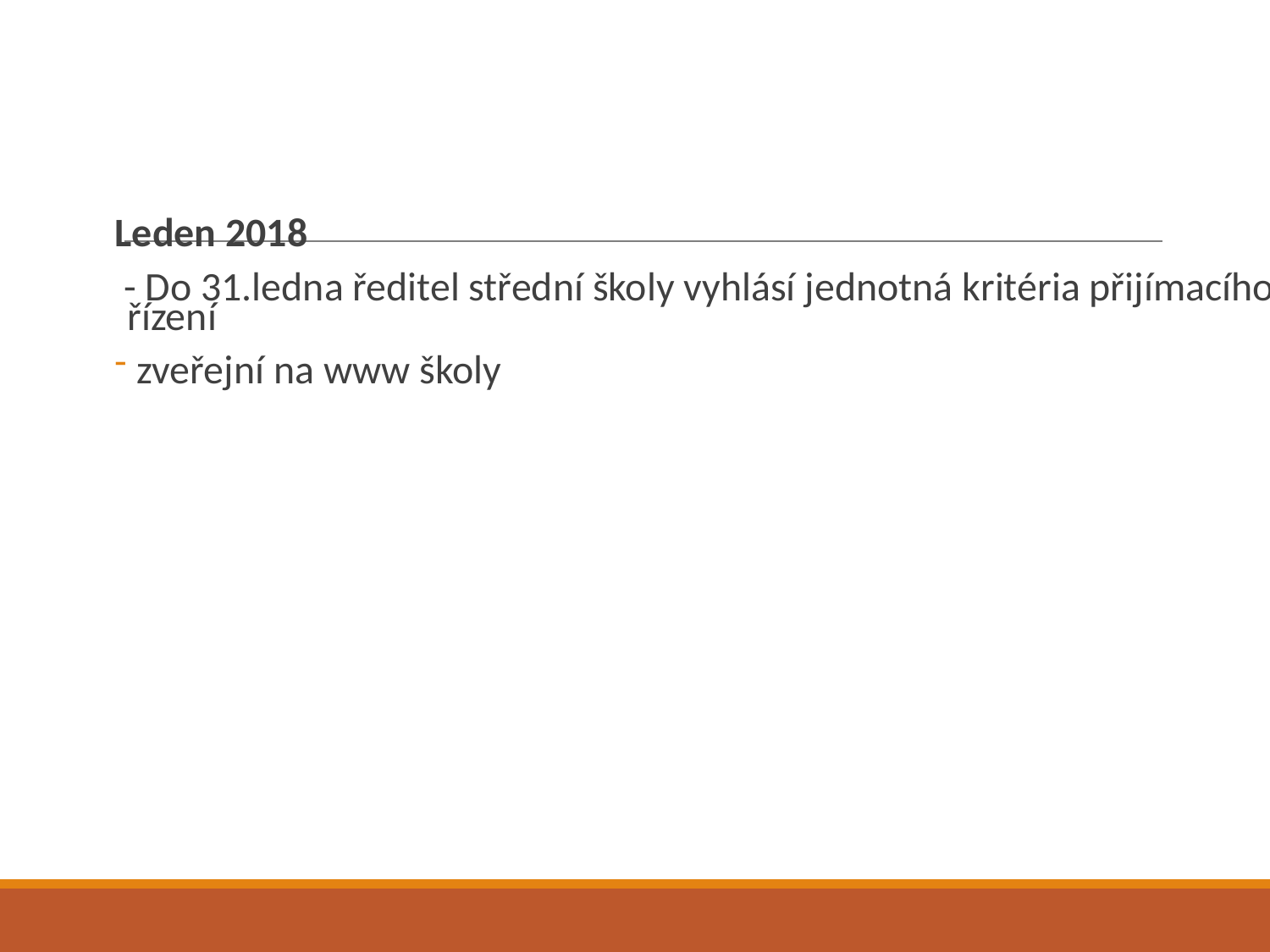

#

Leden 2018
 - Do 31.ledna ředitel střední školy vyhlásí jednotná kritéria přijímacího řízení
 zveřejní na www školy